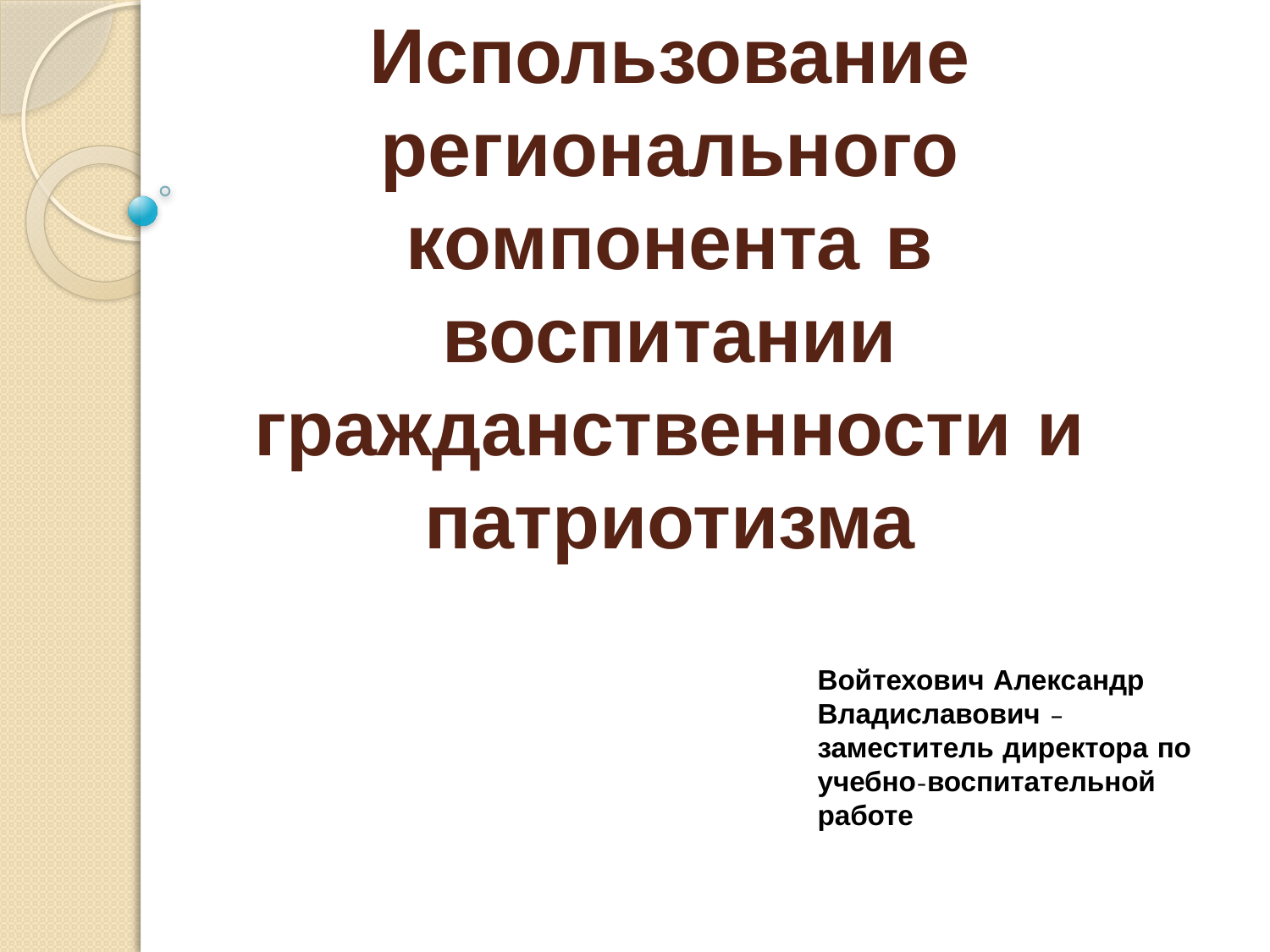

# Использование регионального компонента в воспитании гражданственности и патриотизма
Войтехович Александр Владиславович – заместитель директора по учебно-воспитательной работе